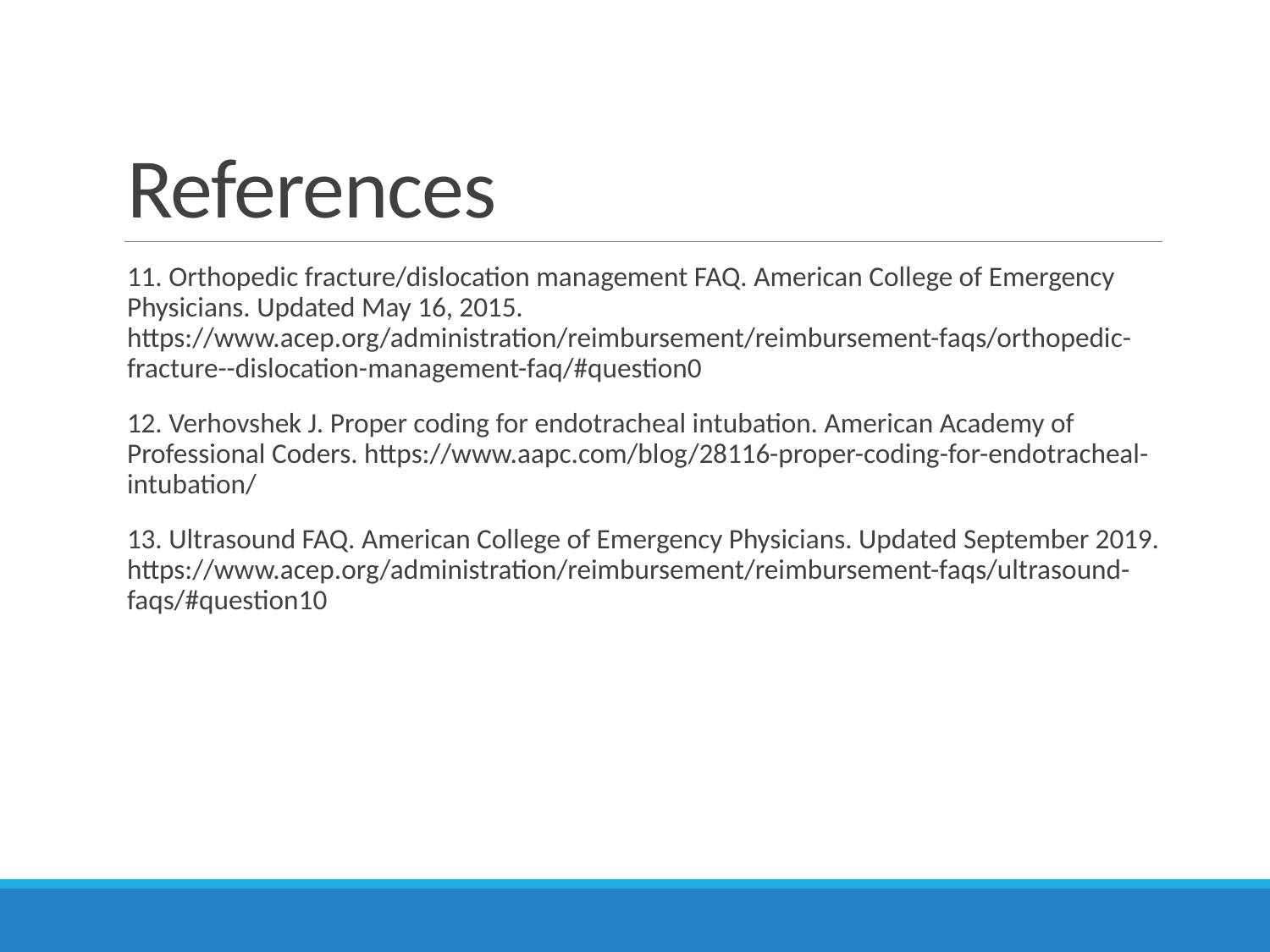

# References
11. Orthopedic fracture/dislocation management FAQ. American College of Emergency Physicians. Updated May 16, 2015. https://www.acep.org/administration/reimbursement/reimbursement-faqs/orthopedic-fracture--dislocation-management-faq/#question0
12. Verhovshek J. Proper coding for endotracheal intubation. American Academy of Professional Coders. https://www.aapc.com/blog/28116-proper-coding-for-endotracheal-intubation/
13. Ultrasound FAQ. American College of Emergency Physicians. Updated September 2019. https://www.acep.org/administration/reimbursement/reimbursement-faqs/ultrasound-faqs/#question10